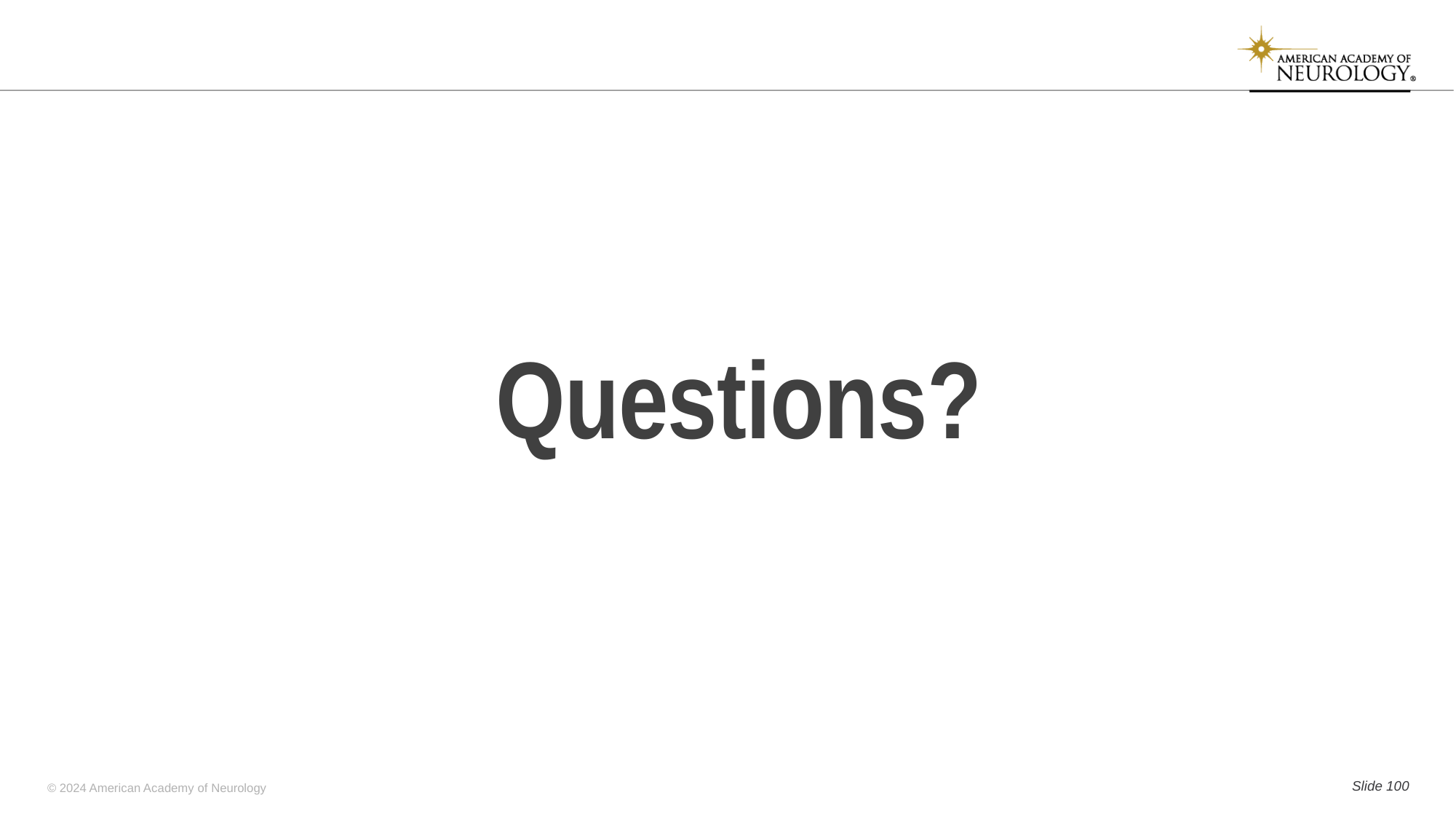

Questions?
Slide 100
© 2024 American Academy of Neurology